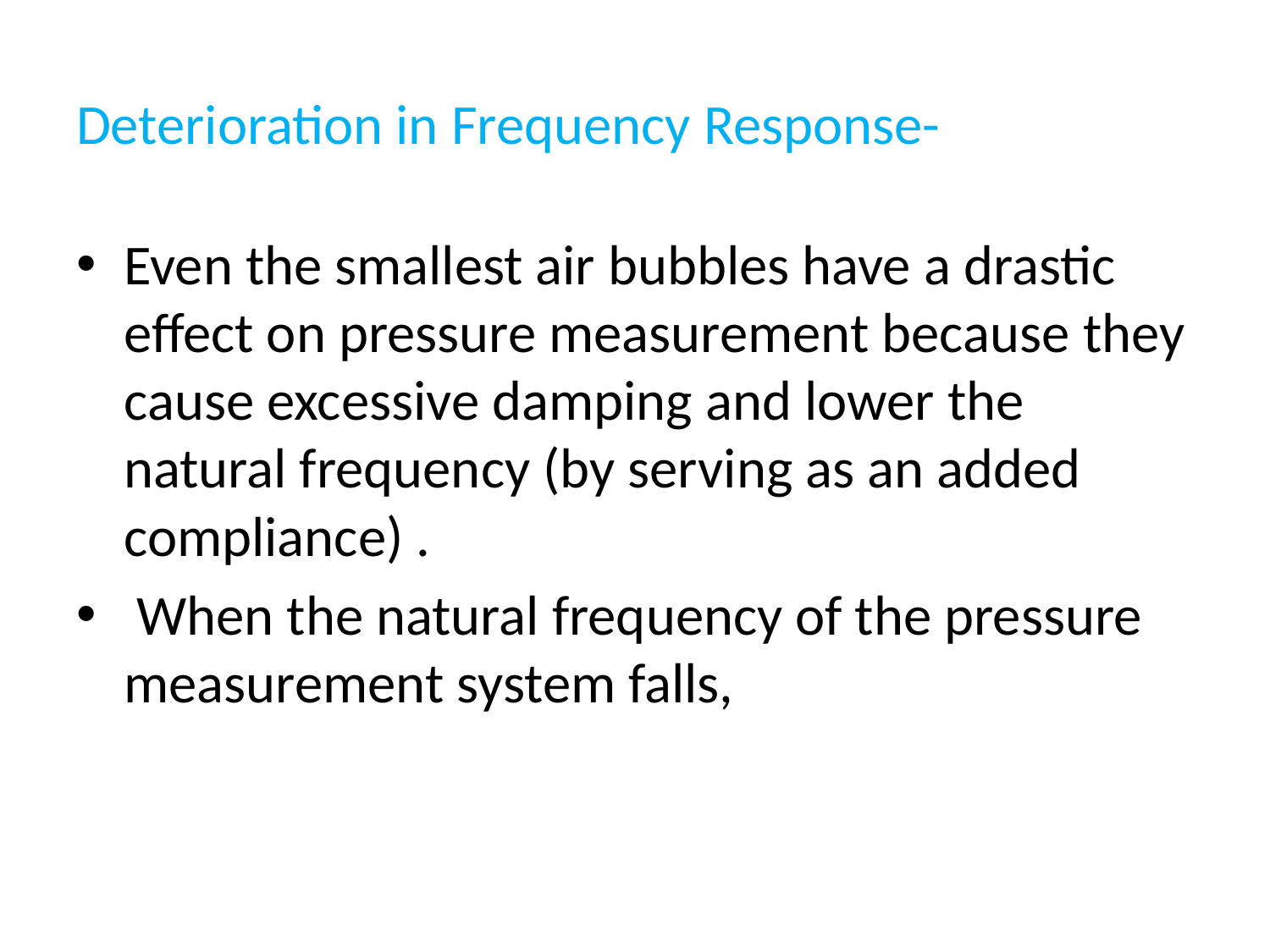

# Deterioration in Frequency Response-
Even the smallest air bubbles have a drastic effect on pressure measurement because they cause excessive damping and lower the natural frequency (by serving as an added compliance) .
 When the natural frequency of the pressure measurement system falls,